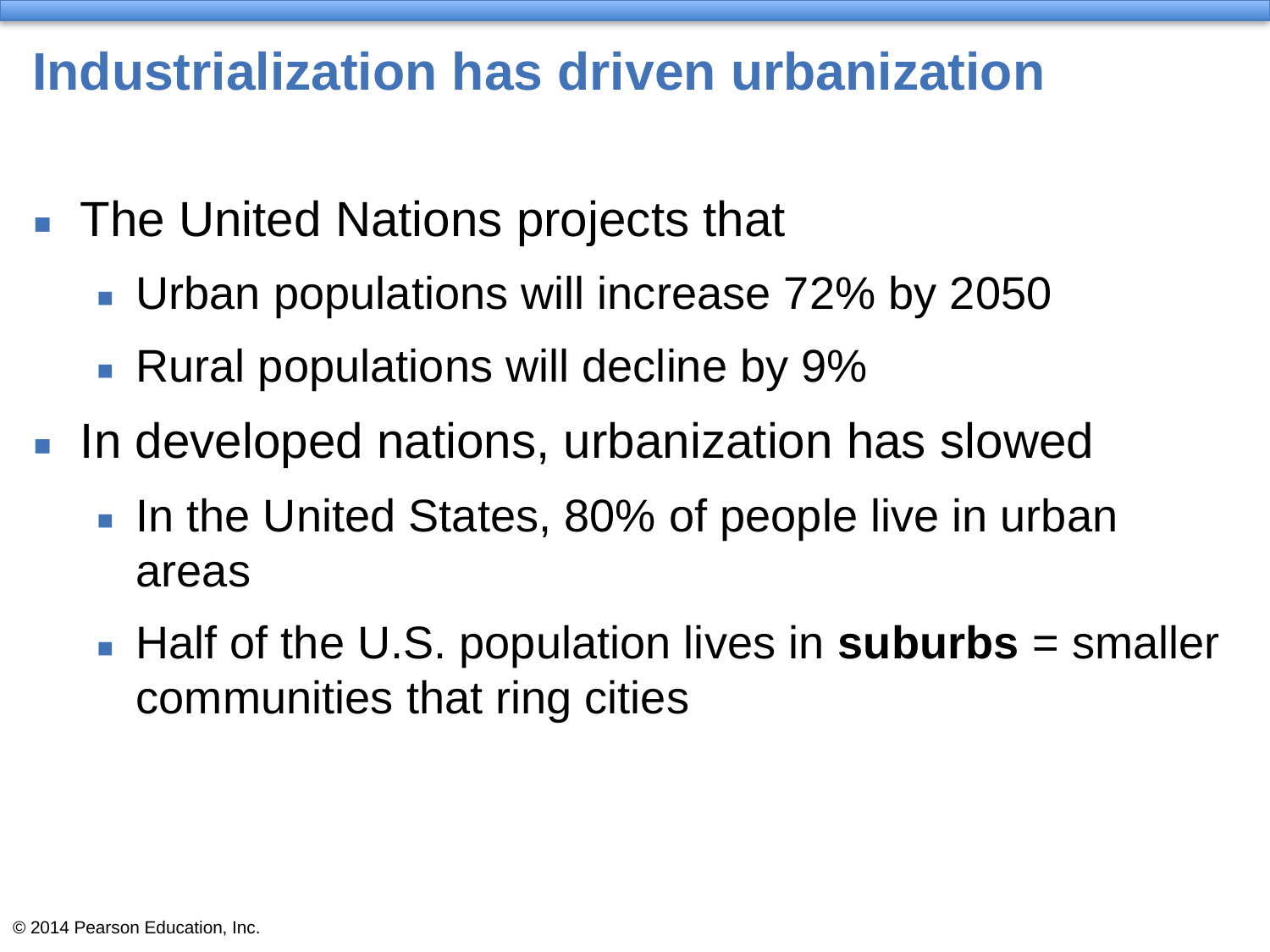

# Industrialization has driven urbanization
The United Nations projects that
Urban populations will increase 72% by 2050
Rural populations will decline by 9%
In developed nations, urbanization has slowed
In the United States, 80% of people live in urban areas
Half of the U.S. population lives in suburbs = smaller communities that ring cities